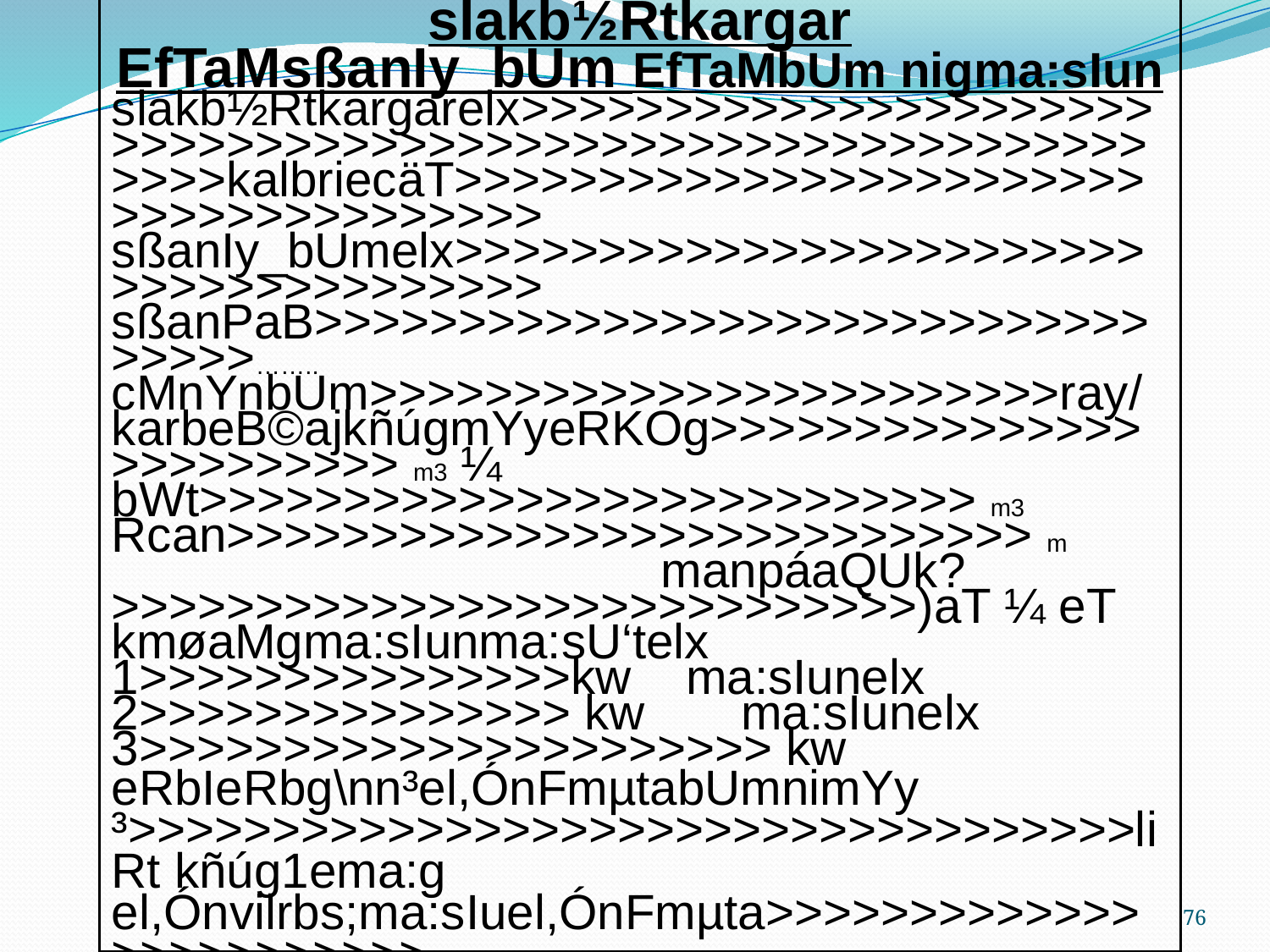

slakb½Rtkargar
EfTaMsßanIy_bUm EfTaMbUm nigma:sIun
slakb½Rtkargarelx>>>>>>>>>>>>>>>>>>>>>>>>>>>>>>>>>>>>>>>>>>>>>>>>>>>>>>>>>>>>>>kalbriecäT>>>>>>>>>>>>>>>>>>>>>>>>>>>>>>>>>>>>>>>
sßanIy_bUmelx>>>>>>>>>>>>>>>>>>>>>>>>>>>>>>>>>>>>>>>                              sßanPaB>>>>>>>>>>>>>>>>>>>>>>>>>>>>>>>>>>……..
cMnYnbUm>>>>>>>>>>>>>>>>>>>>>>>>ray/ karbeB©ajkñúgmYyeRKOg>>>>>>>>>>>>>>>>>>>>>>>>> m3 ¼ bWt>>>>>>>>>>>>>>>>>>>>>>>>>>> m3
Rcan>>>>>>>>>>>>>>>>>>>>>>>>>>>> m                                                manpáaQUk?>>>>>>>>>>>>>>>>>>>>>>>>>>>>)aT ¼ eT
kmøaMgma:sIunma:sU‘telx 1>>>>>>>>>>>>>>>kw    ma:sIunelx 2>>>>>>>>>>>>>>> kw       ma:sIunelx 3>>>>>>>>>>>>>>>>>>>>>> kw
eRbIeRbg\nn³el,ÓnFmµtabUmnimYy ³>>>>>>>>>>>>>>>>>>>>>>>>>>>>>>>>>>>liRt kñúg1ema:g
el,Ónvilrbs;ma:sIuel,ÓnFmµta>>>>>>>>>>>>>>>>>>>>>>>>t/s     el,Ónvilrbs;bUmel,ÓnFmµta>>>>>>>>>>>>>>>>>>>>>>>>t/s
lMnaMRcaleRbgrMGilma:sIun>>>>>>>>>>>>>>>>>>>>>>>>>>>>>>.ema:g/ labxøaj;eKabUm>>>>>>>>>>>>>>>>>>>>>>>>>>>>>>>>>>>>>>>>>....ema:g
kargar)anbMeBj
RtYtBinitüExSBan nigbþÚr ³ cMnYn>>>>>>>>>>>>>>>>>>>>>>>>ray/    RbePT>>>>>>>>>>>>>>>>>>>>>     TMhM>>>>>>>>>>>>>>>>>>>>>>>>>>cm
dUrkRmgeRbgrMGil ³ cMnYn>>>>>>>>>>>>>>>>>>>>>>>>>>>>>>>>ray/   efrevla>>>>>>>>>>>>>>>>>>>>>>>>>>>>>>>>>>>>>>>>>>>>>>>>>……ema:g
dUrkRmgma:s‘Ut ³ cMnYn>>>>>>>>>>>>>>>>>>>>>>>>>>>>>>>>>>>>>>ray/  efrevla>>>>>>>>>>>>>>>>>>>>>>>>>>>>>>>>>>>>>>>>>>>>>>>>>........ema:g
sMGatkRmgxül; ³ cMnYn>>>>>>>>>>>>>>>>>>>>>>>>>>>>>>>>>>ray/  efrevla>>>>>>>>>>>>>>>>>>>>>>>>>>>>>>>>>>>>>>>>>>>>>>>>>........ema:g
labxøaj;eKaPalier ³ cMnYn>>>>>>>>>>>>>>>>>>>>>>>>>>>>>>>>ray/ efrevla>>>>>>>>>>>>>>>>>>>>>>>>>>>>>>>>>>>>>>>>>>>>>>>>>........ema:g
Rcal nigdUreRbgrMGilma:sIun ³ brimaN>>>>>>>>>>>>>>>>>>>>>liRt/ efrevla>>>>>>>>>>>>>>>>>ema:g/ RbePT>>>>>>>>>>>>>
ebIkbUm nigRtYtBinitüpøitbUm ³ efrevla>>>>>>>>>>>>>>>>>>>>>>>>>>>>>>>>>>>>>>>>>>ema:g
RtYtBinitür:gP¢ab;bUmCamYybWt ³ efrevla>>>>>>>>>>>>>>>>>>>>>>>>>>>>>>>>>>>>>>>ema:g
RtYtBinitür:gP¢ab;eTARcan ³ efrevla>>>>>>>>>>>>>>>>>>>>>>>>>>>>>>>>>>>>>>>>>>>>>>>ema:g
ebIGaceFVI)an RtYtBinitüpáaQUk bWt ³ efrevla>>>>>>>>>>>>>>>>>>>>>>>>>>>>>>>>ema:g
labfñaMkarBarbUm ³ fñaMBN’>>>>>>>>>>>>>>>>>>>>>>>liRt/ efrevla>>>>>>>>>>>>>>>>ema:g RbePT>>>>>>>>>>>>>>>>>>>>>>>>>>>>>>>
RtYtBinitüTUeTAma:sIunma:s‘Ut ³ efrevla>>>>>>>>>>>>>>>>>>>>>>>>>>>>>>>>>>>>>>>>>>>ema:g
kt;sMKal;
eQµaHRbFankardæan			htßelxaRbFankardæan

76